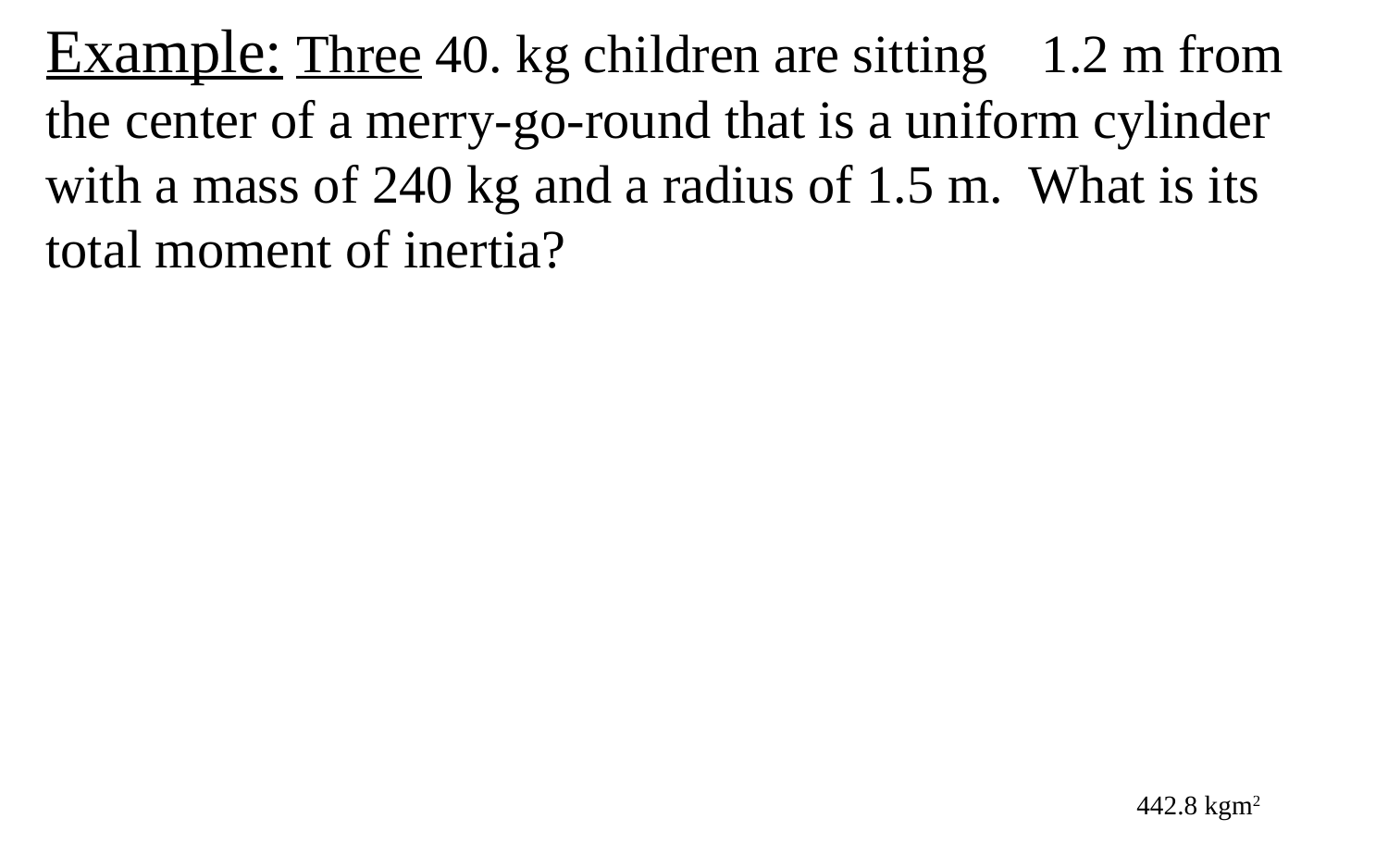

Example: Three 40. kg children are sitting    1.2 m from the center of a merry-go-round that is a uniform cylinder with a mass of 240 kg and a radius of 1.5 m.  What is its total moment of inertia?
442.8 kgm2